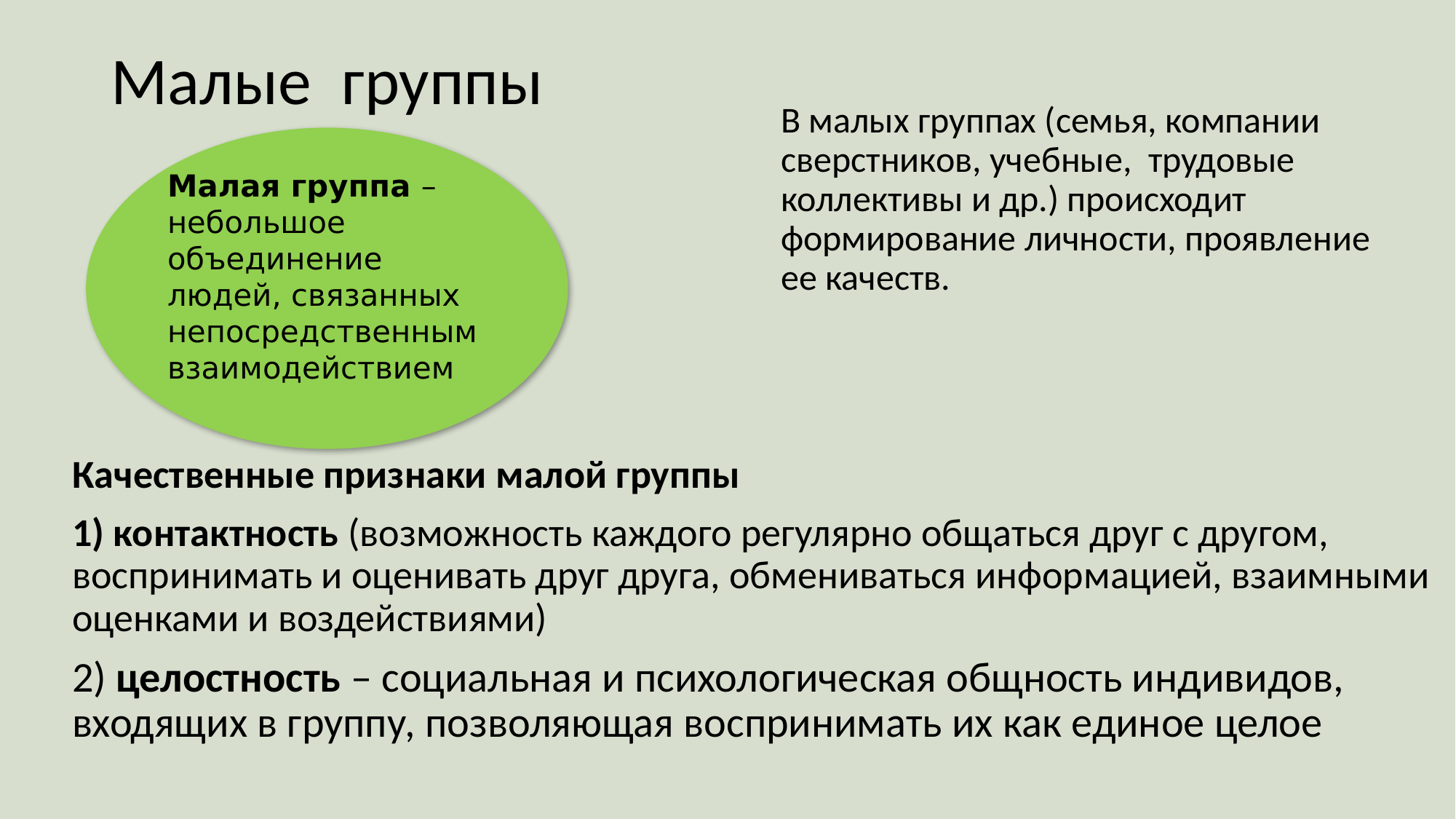

# Малые  группы
В малых группах (семья, компании сверстников, учебные,  трудовые коллективы и др.) происходит формирование личности, проявление ее качеств.

Малая группа – небольшое объединение людей, связанных непосредственным взаимодействием

Качественные признаки малой группы
1) контактность (возможность каждого регулярно общаться друг с другом, воспринимать и оценивать друг друга, обмениваться информацией, взаимными оценками и воздействиями)
2) целостность – социальная и психологическая общность индивидов, входящих в группу, позволяющая воспринимать их как единое целое